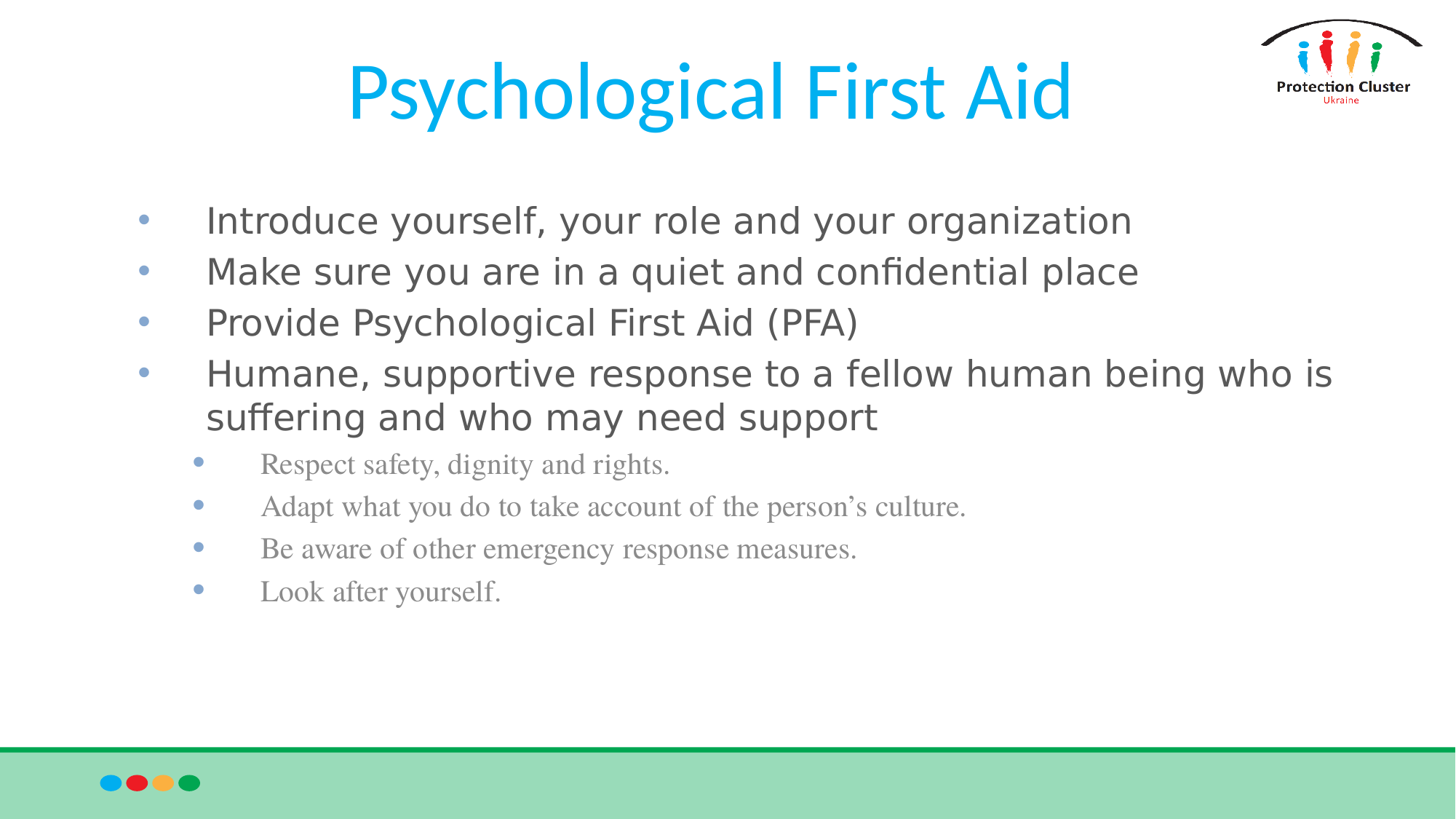

# Psychological First Aid
Introduce yourself, your role and your organization
Make sure you are in a quiet and confidential place
Provide Psychological First Aid (PFA)
Humane, supportive response to a fellow human being who is suffering and who may need support
Respect safety, dignity and rights.
Adapt what you do to take account of the person’s culture.
Be aware of other emergency response measures.
Look after yourself.